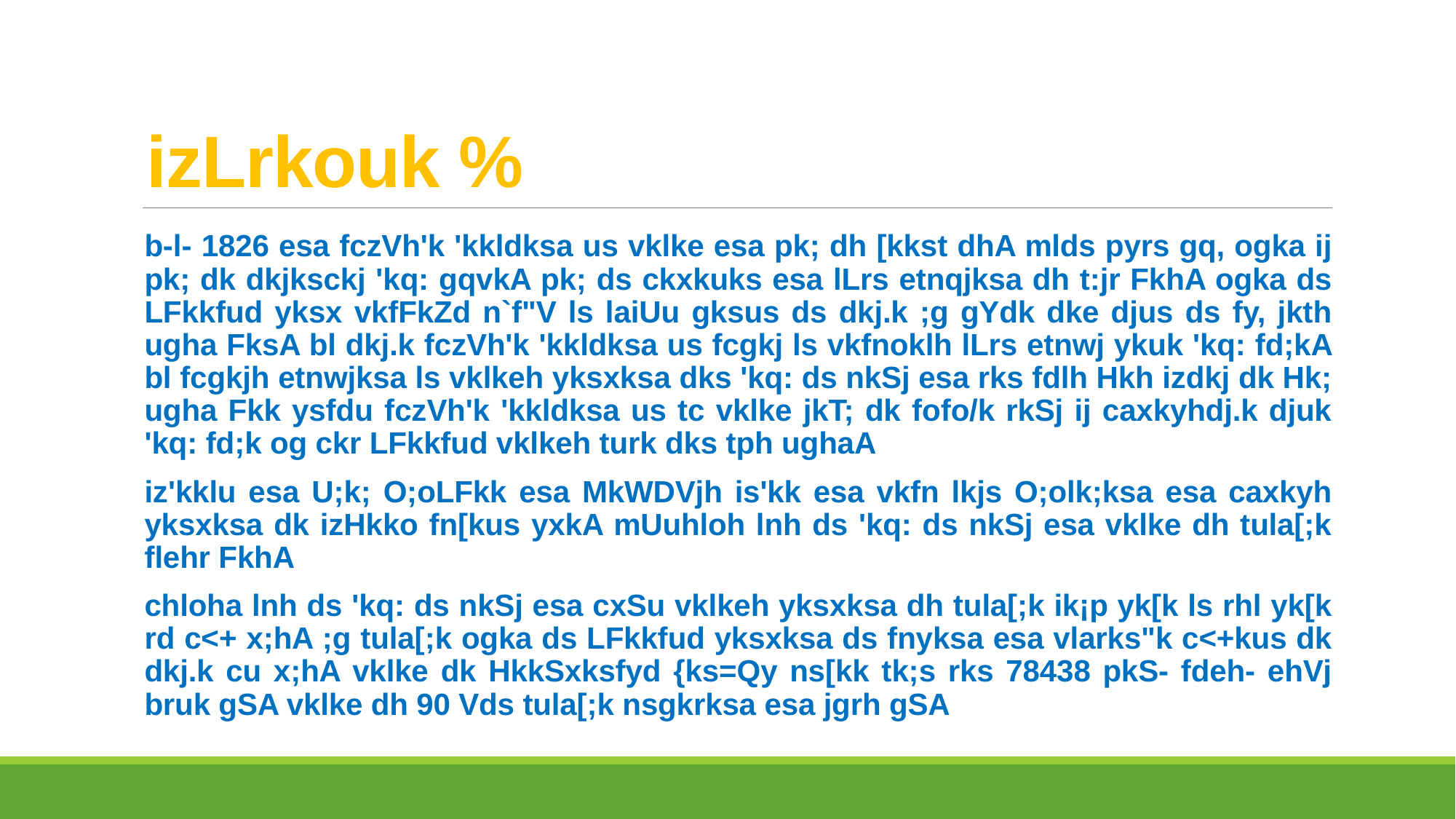

# izLrkouk %
b-l- 1826 esa fczVh'k 'kkldksa us vklke esa pk; dh [kkst dhA mlds pyrs gq, ogka ij pk; dk dkjksckj 'kq: gqvkA pk; ds ckxkuks esa lLrs etnqjksa dh t:jr FkhA ogka ds LFkkfud yksx vkfFkZd n`f"V ls laiUu gksus ds dkj.k ;g gYdk dke djus ds fy, jkth ugha FksA bl dkj.k fczVh'k 'kkldksa us fcgkj ls vkfnoklh lLrs etnwj ykuk 'kq: fd;kA bl fcgkjh etnwjksa ls vklkeh yksxksa dks 'kq: ds nkSj esa rks fdlh Hkh izdkj dk Hk; ugha Fkk ysfdu fczVh'k 'kkldksa us tc vklke jkT; dk fofo/k rkSj ij caxkyhdj.k djuk 'kq: fd;k og ckr LFkkfud vklkeh turk dks tph ughaA
iz'kklu esa U;k; O;oLFkk esa MkWDVjh is'kk esa vkfn lkjs O;olk;ksa esa caxkyh yksxksa dk izHkko fn[kus yxkA mUuhloh lnh ds 'kq: ds nkSj esa vklke dh tula[;k flehr FkhA
chloha lnh ds 'kq: ds nkSj esa cxSu vklkeh yksxksa dh tula[;k ik¡p yk[k ls rhl yk[k rd c<+ x;hA ;g tula[;k ogka ds LFkkfud yksxksa ds fnyksa esa vlarks"k c<+kus dk dkj.k cu x;hA vklke dk HkkSxksfyd {ks=Qy ns[kk tk;s rks 78438 pkS- fdeh- ehVj bruk gSA vklke dh 90 Vds tula[;k nsgkrksa esa jgrh gSA